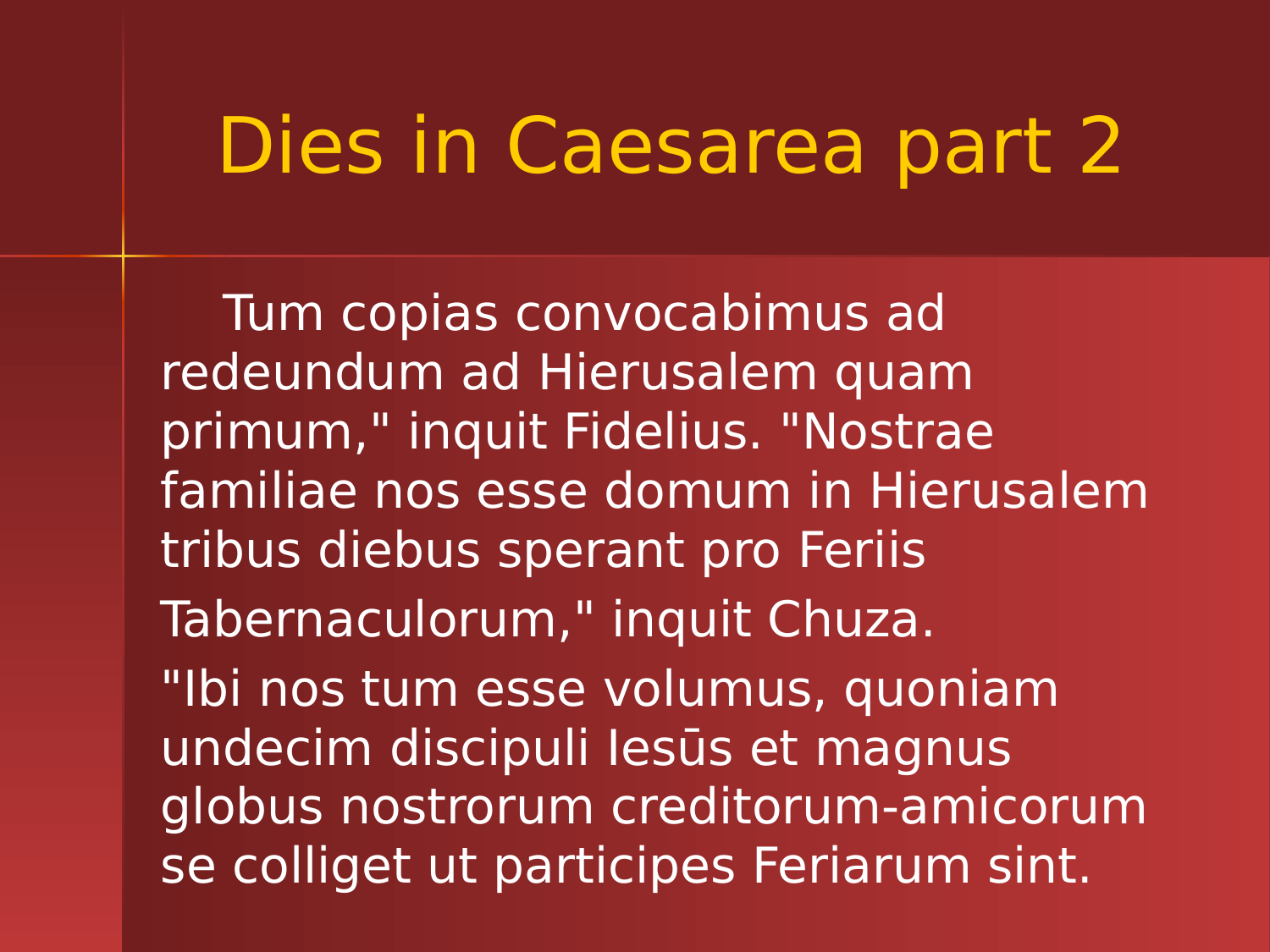

# Dies in Caesarea part 2
    Tum copias convocabimus ad redeundum ad Hierusalem quam primum," inquit Fidelius. "Nostrae familiae nos esse domum in Hierusalem tribus diebus sperant pro Feriis
Tabernaculorum," inquit Chuza.
"Ibi nos tum esse volumus, quoniam undecim discipuli Iesūs et magnus globus nostrorum creditorum-amicorum se colliget ut participes Feriarum sint.